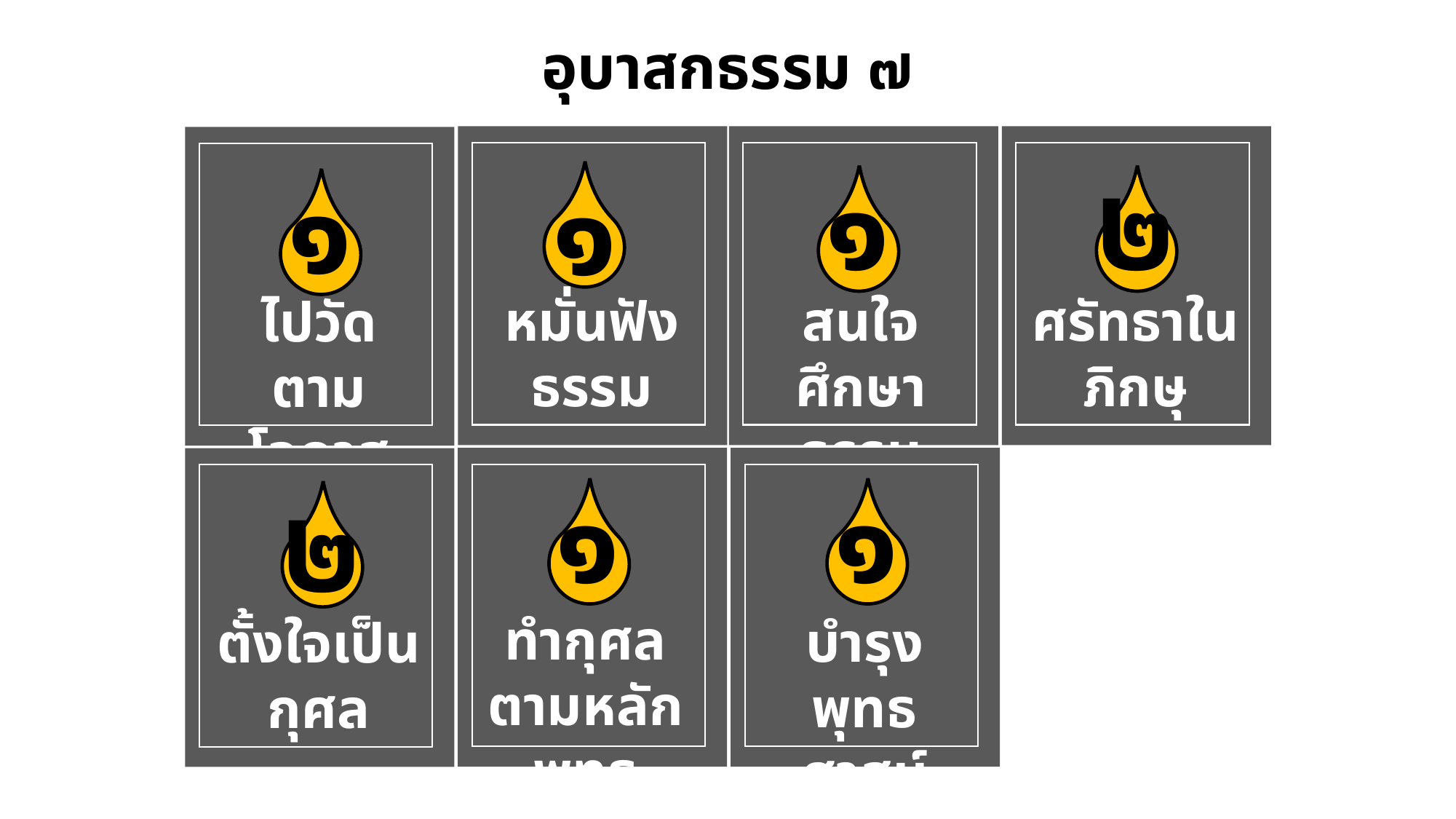

อุบาสกธรรม ๗

๑
๒

๑
๑

สนใจศึกษาธรรม
หมั่นฟังธรรม
ศรัทธาในภิกษุ
ไปวัดตามโอกาส

๑
๑

๒

ทำกุศลตามหลักพุทธ
บำรุงพุทธศาสน์
ตั้งใจเป็นกุศล